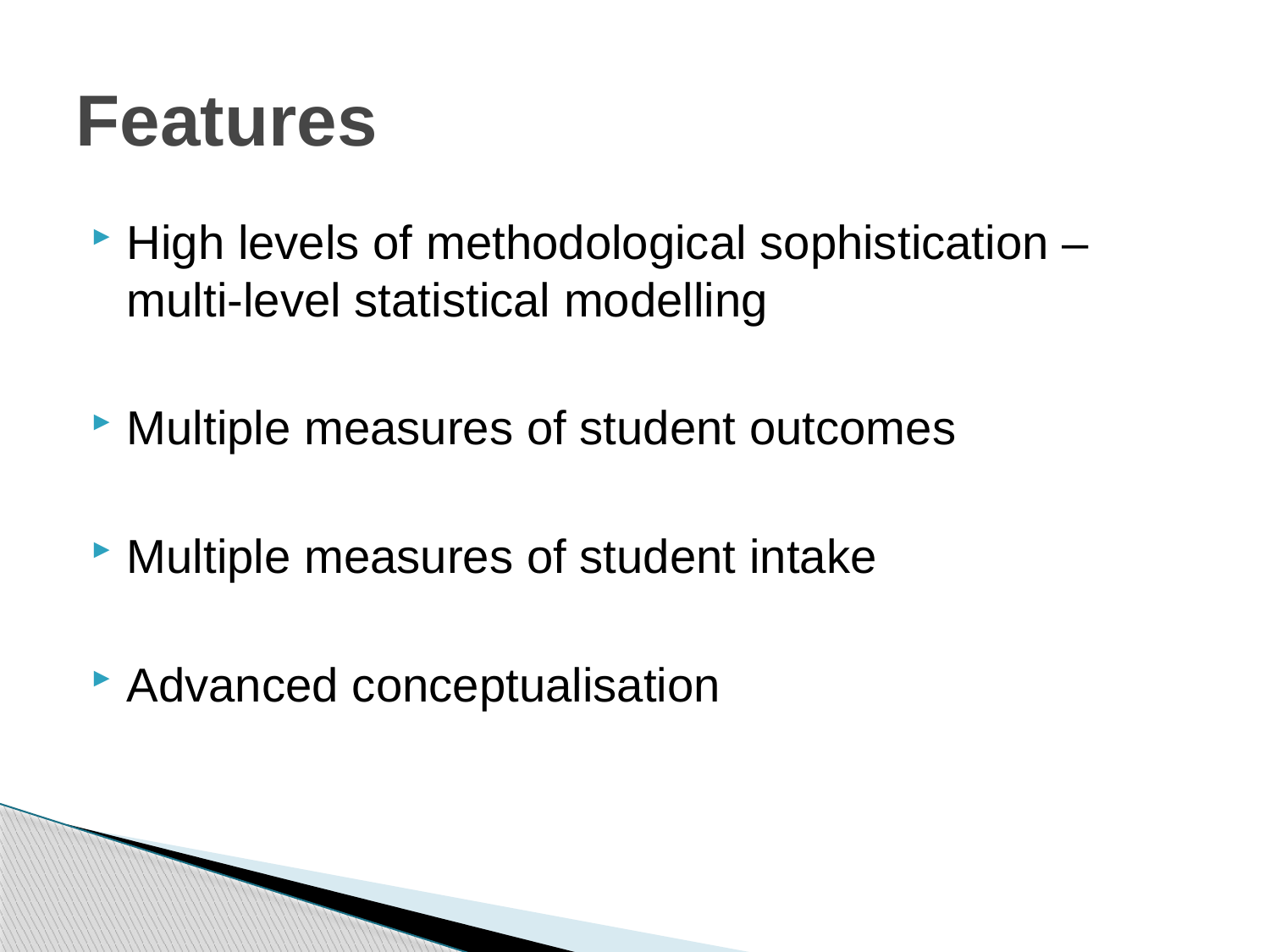

# Features
High levels of methodological sophistication –multi-level statistical modelling

Multiple measures of student outcomes

Multiple measures of student intake

Advanced conceptualisation